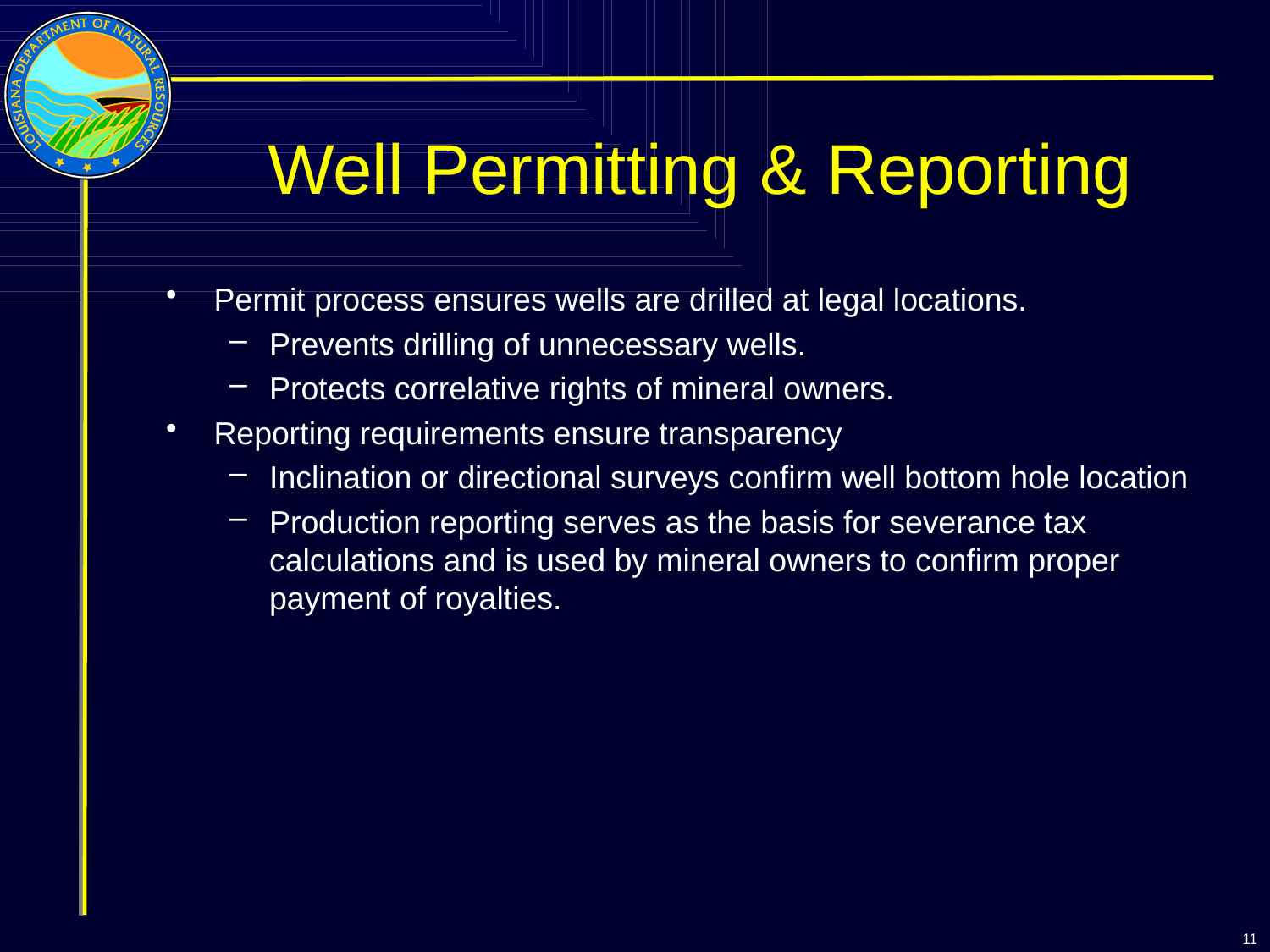

# Well Permitting & Reporting
Permit process ensures wells are drilled at legal locations.
Prevents drilling of unnecessary wells.
Protects correlative rights of mineral owners.
Reporting requirements ensure transparency
Inclination or directional surveys confirm well bottom hole location
Production reporting serves as the basis for severance tax calculations and is used by mineral owners to confirm proper payment of royalties.
11